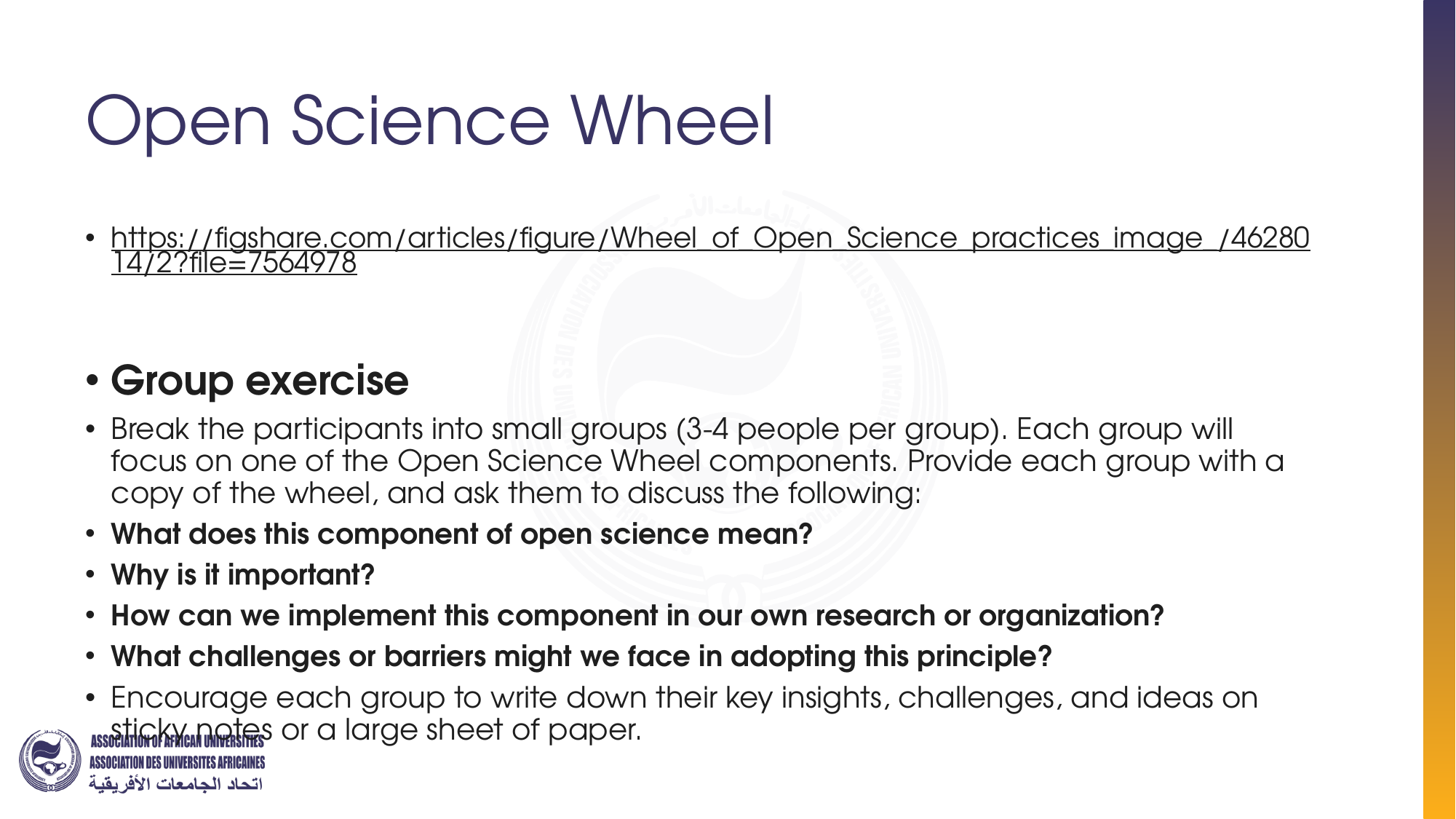

# Open Science Wheel
https://figshare.com/articles/figure/Wheel_of_Open_Science_practices_image_/4628014/2?file=7564978

Group exercise
Break the participants into small groups (3-4 people per group). Each group will focus on one of the Open Science Wheel components. Provide each group with a copy of the wheel, and ask them to discuss the following:
What does this component of open science mean?
Why is it important?
How can we implement this component in our own research or organization?
What challenges or barriers might we face in adopting this principle?
Encourage each group to write down their key insights, challenges, and ideas on sticky notes or a large sheet of paper.